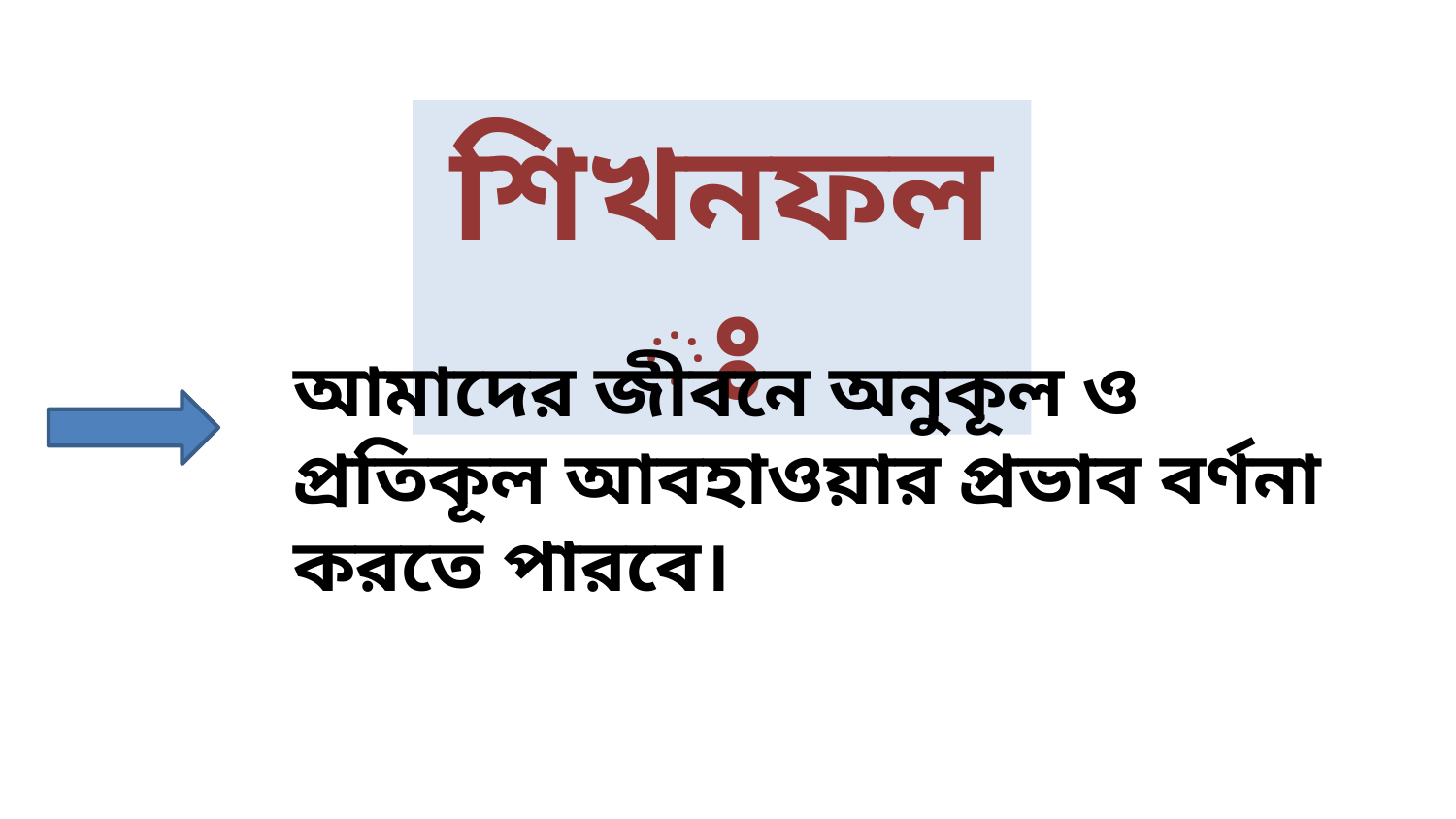

শিখনফলঃ
আমাদের জীবনে অনুকূল ও প্রতিকূল আবহাওয়ার প্রভাব বর্ণনা করতে পারবে।